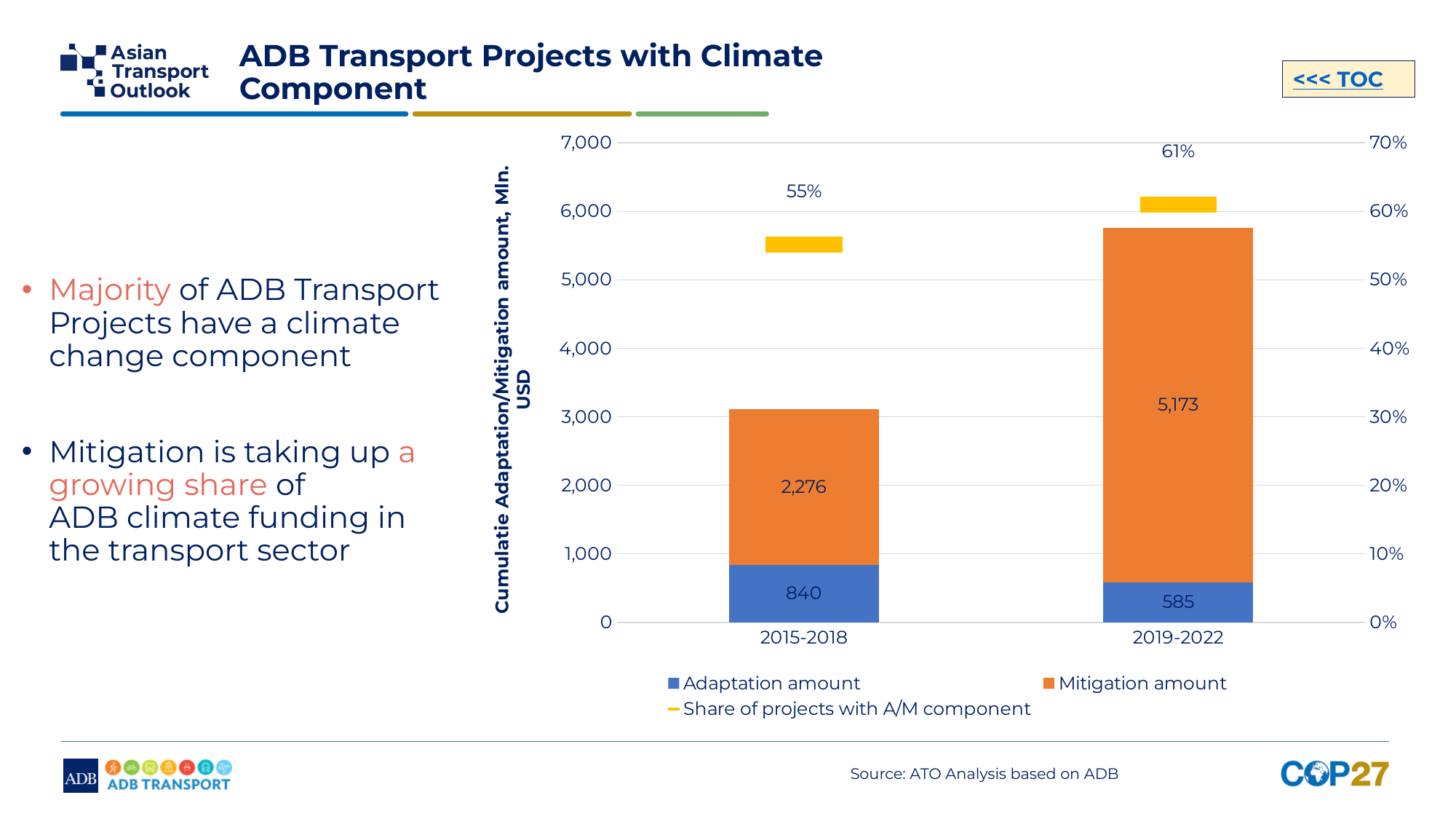

# ADB Transport Projects with Climate Component
<<< TOC

### Chart

| Category | Adaptation amount | Mitigation amount | Share of projects with A/M component |
|---|---|---|---|
| 2015-2018 | 839.68884 | 2275.92 | 0.5511811023622047 |
| 2019-2022 | 584.72 | 5172.919999999999 | 0.6101694915254238 |
Majority of ADB Transport Projects have a climate change component

Mitigation is taking up a growing share of ADB climate funding in the transport sector
Source: ATO Analysis based on ADB